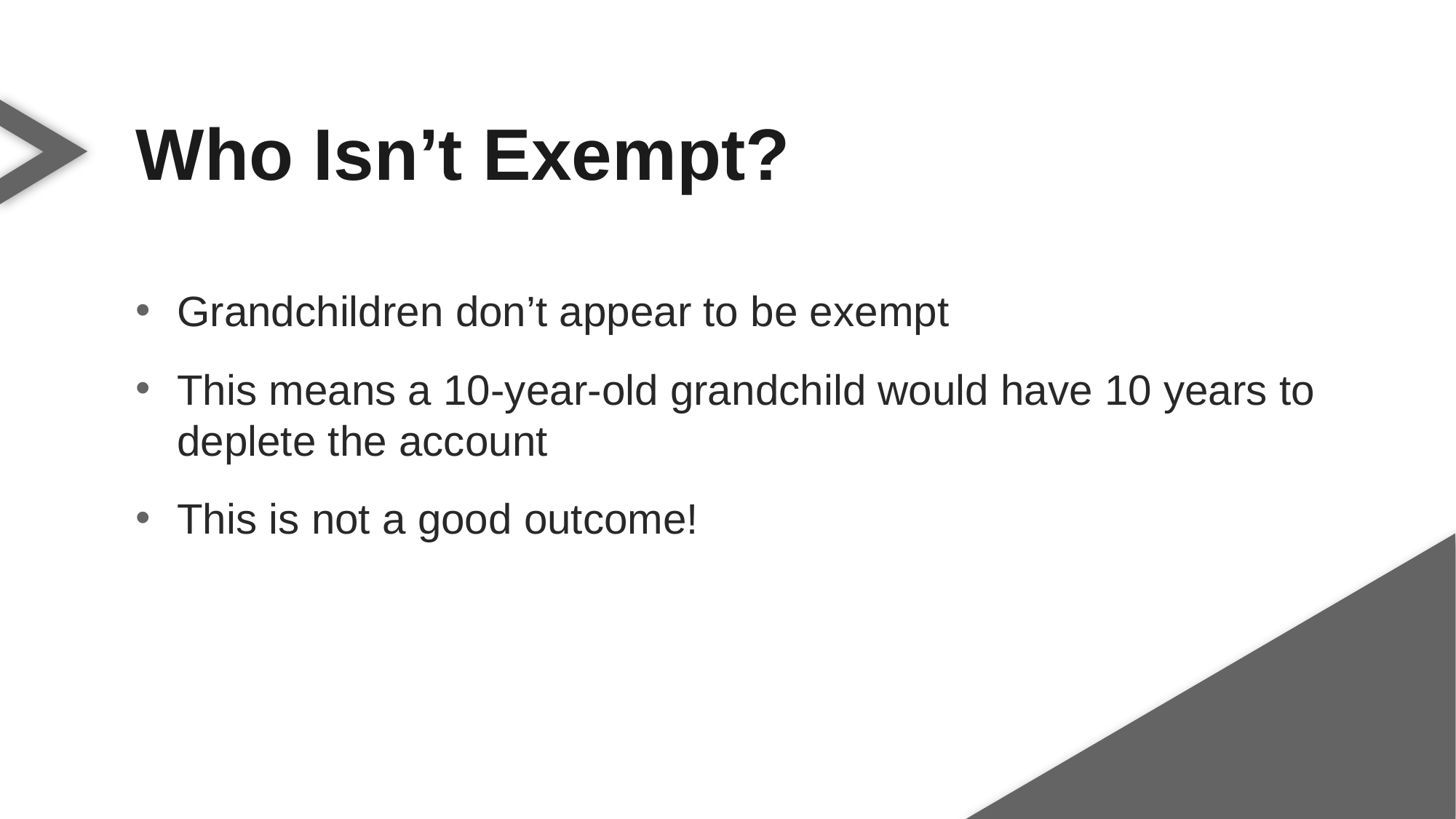

Who Isn’t Exempt?
Grandchildren don’t appear to be exempt
This means a 10-year-old grandchild would have 10 years to deplete the account
This is not a good outcome!